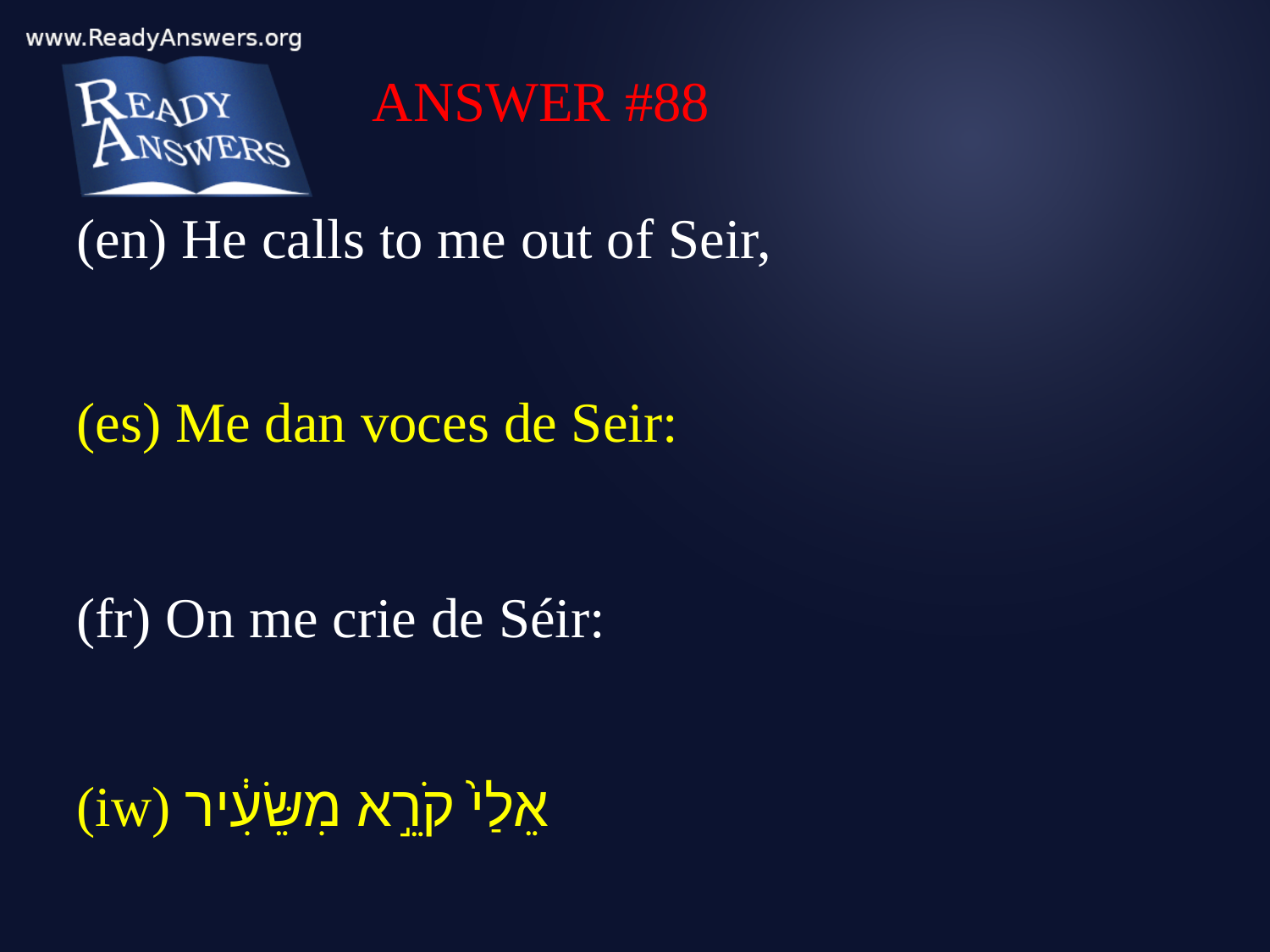

ANSWER #88
(en) He calls to me out of Seir,
(es) Me dan voces de Seir:
(fr) On me crie de Séir:
(iw) אֵלַי֙ קֹרֵ֣א מִשֵּׂעִ֔יר